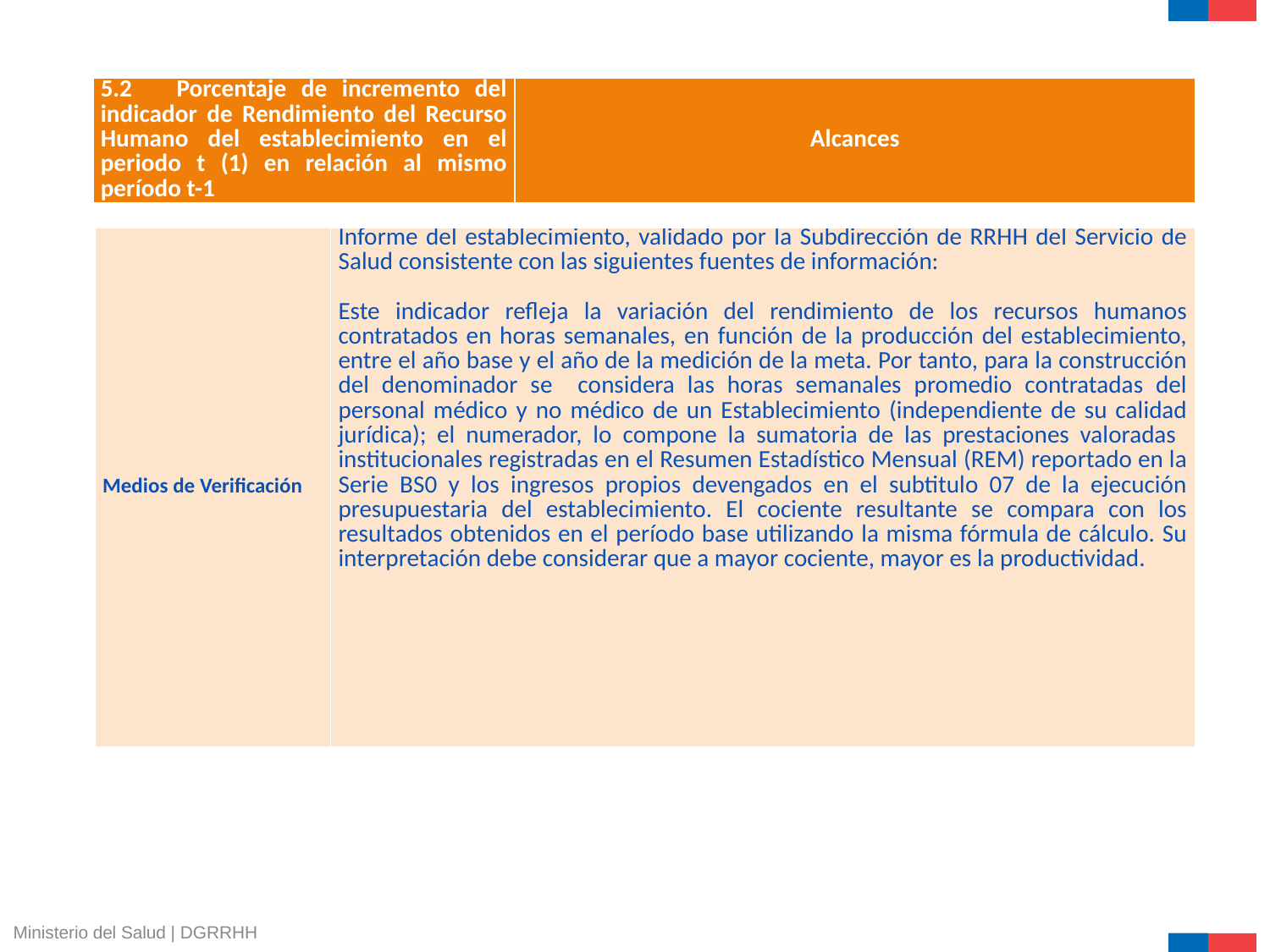

| 5.2 Porcentaje de incremento del indicador de Rendimiento del Recurso Humano del establecimiento en el periodo t (1) en relación al mismo período t-1 |  | Alcances |
| --- | --- | --- |
| Medios de Verificación | Informe del establecimiento, validado por la Subdirección de RRHH del Servicio de Salud consistente con las siguientes fuentes de información:   Este indicador refleja la variación del rendimiento de los recursos humanos contratados en horas semanales, en función de la producción del establecimiento, entre el año base y el año de la medición de la meta. Por tanto, para la construcción del denominador se considera las horas semanales promedio contratadas del personal médico y no médico de un Establecimiento (independiente de su calidad jurídica); el numerador, lo compone la sumatoria de las prestaciones valoradas institucionales registradas en el Resumen Estadístico Mensual (REM) reportado en la Serie BS0 y los ingresos propios devengados en el subtitulo 07 de la ejecución presupuestaria del establecimiento. El cociente resultante se compara con los resultados obtenidos en el período base utilizando la misma fórmula de cálculo. Su interpretación debe considerar que a mayor cociente, mayor es la productividad. |
| --- | --- |